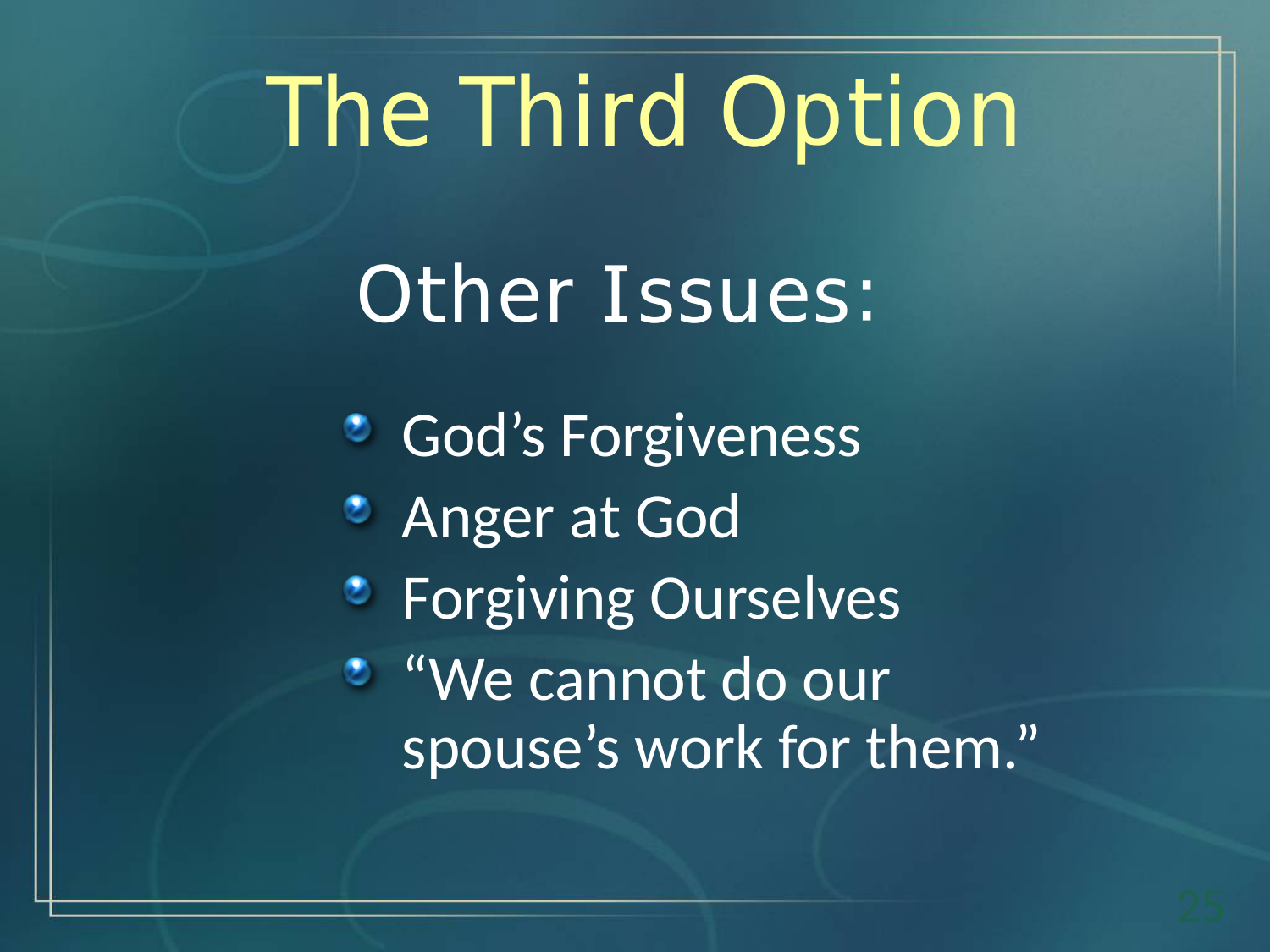

The Third Option
Other Issues:

God’s Forgiveness
Anger at God
Forgiving Ourselves
“We cannot do our spouse’s work for them.”
25